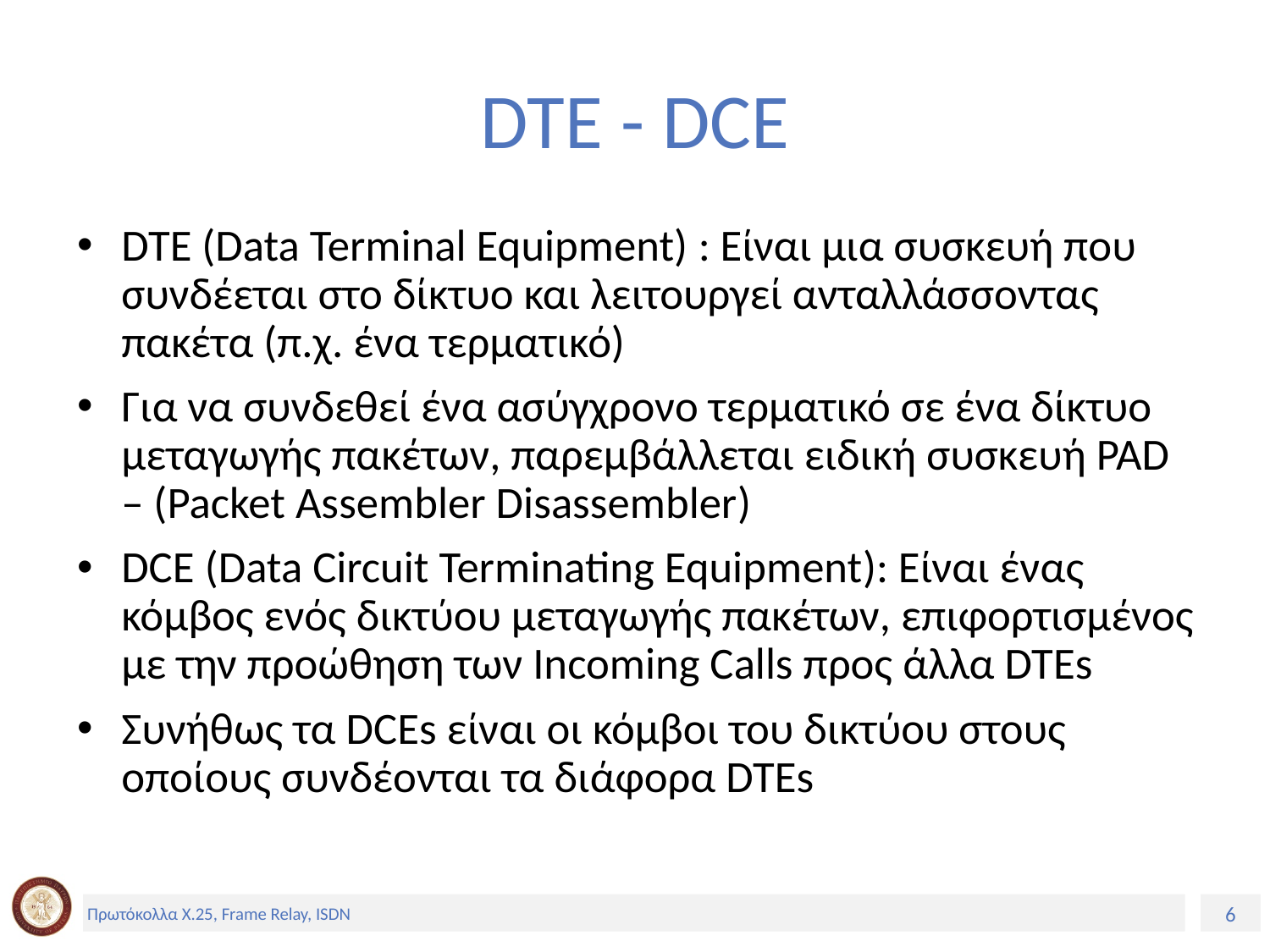

# DTE - DCE
DTE (Data Terminal Equipment) : Είναι μια συσκευή που συνδέεται στο δίκτυο και λειτουργεί ανταλλάσσοντας πακέτα (π.χ. ένα τερματικό)
Για να συνδεθεί ένα ασύγχρονο τερματικό σε ένα δίκτυο μεταγωγής πακέτων, παρεμβάλλεται ειδική συσκευή PAD – (Packet Assembler Disassembler)
DCE (Data Circuit Terminating Equipment): Είναι ένας κόμβος ενός δικτύου μεταγωγής πακέτων, επιφορτισμένος με την προώθηση των Incoming Calls προς άλλα DTEs
Συνήθως τα DCEs είναι οι κόμβοι του δικτύου στους οποίους συνδέονται τα διάφορα DTEs